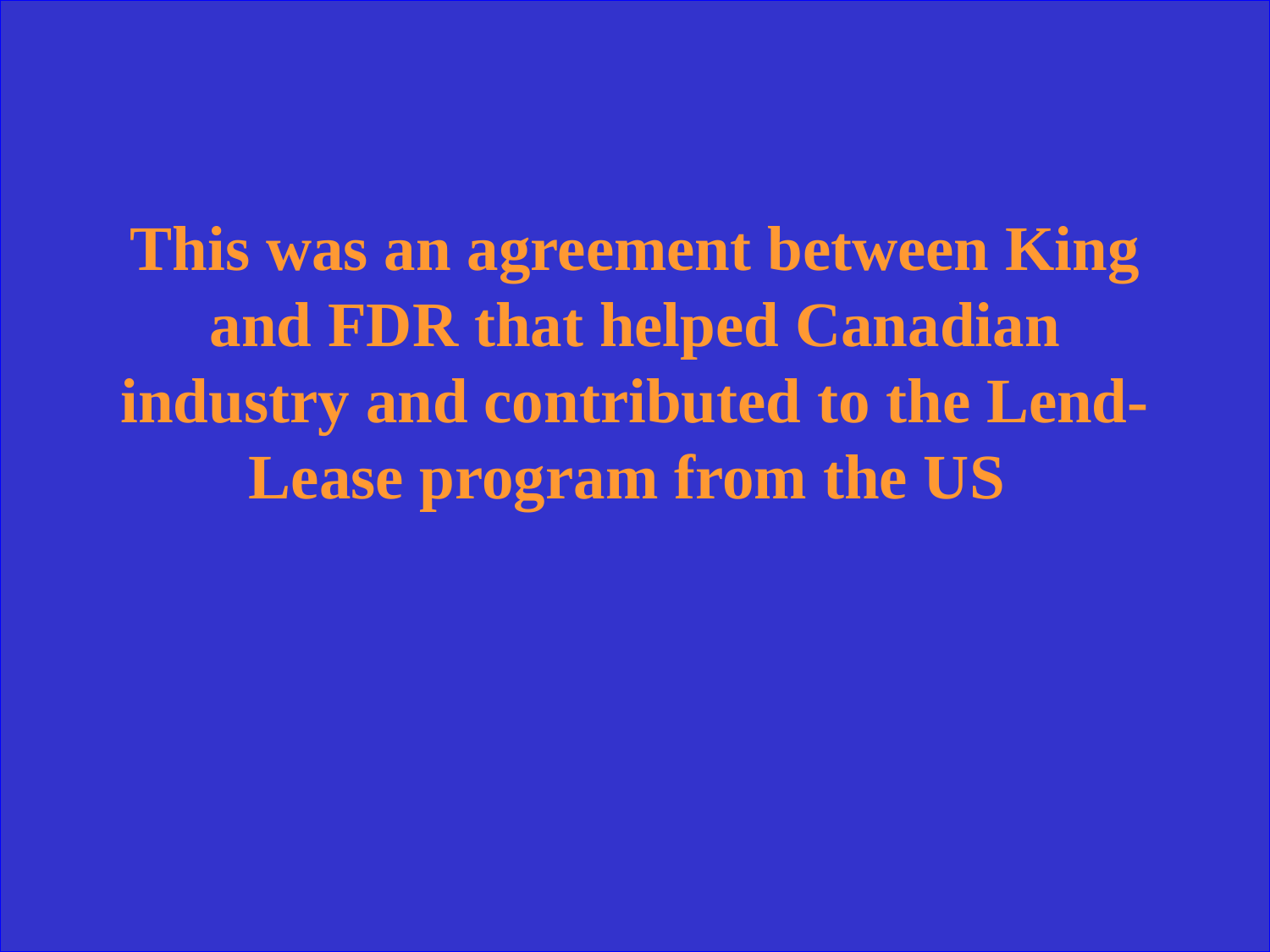

This was an agreement between King and FDR that helped Canadian industry and contributed to the Lend-Lease program from the US